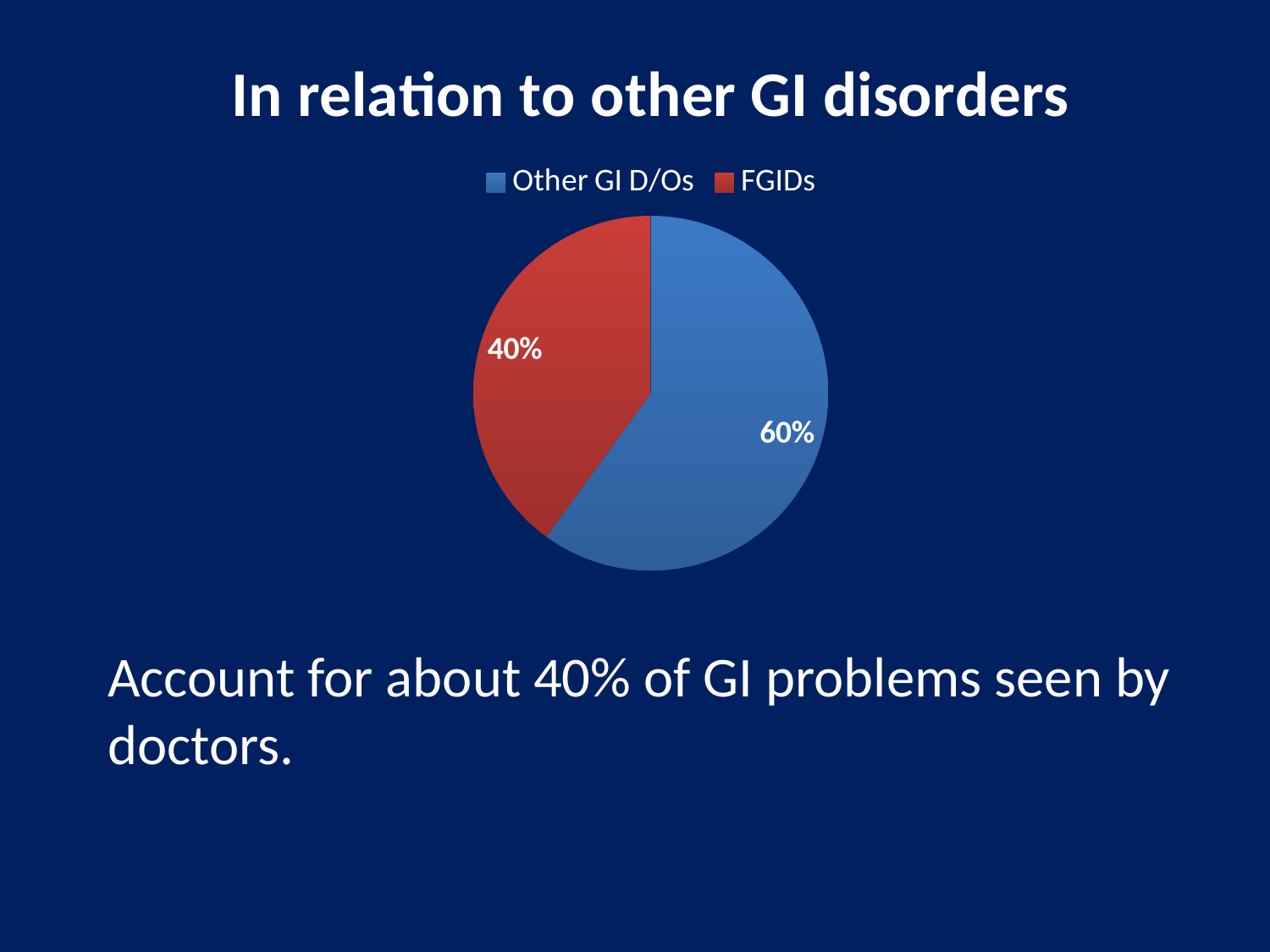

### Chart: In relation to other GI disorders

| Category | In relation to other GI disorders |
|---|---|
| Other GI D/Os | 60.0 |
| FGIDs | 40.0 |

Account for about 40% of GI problems seen by doctors.